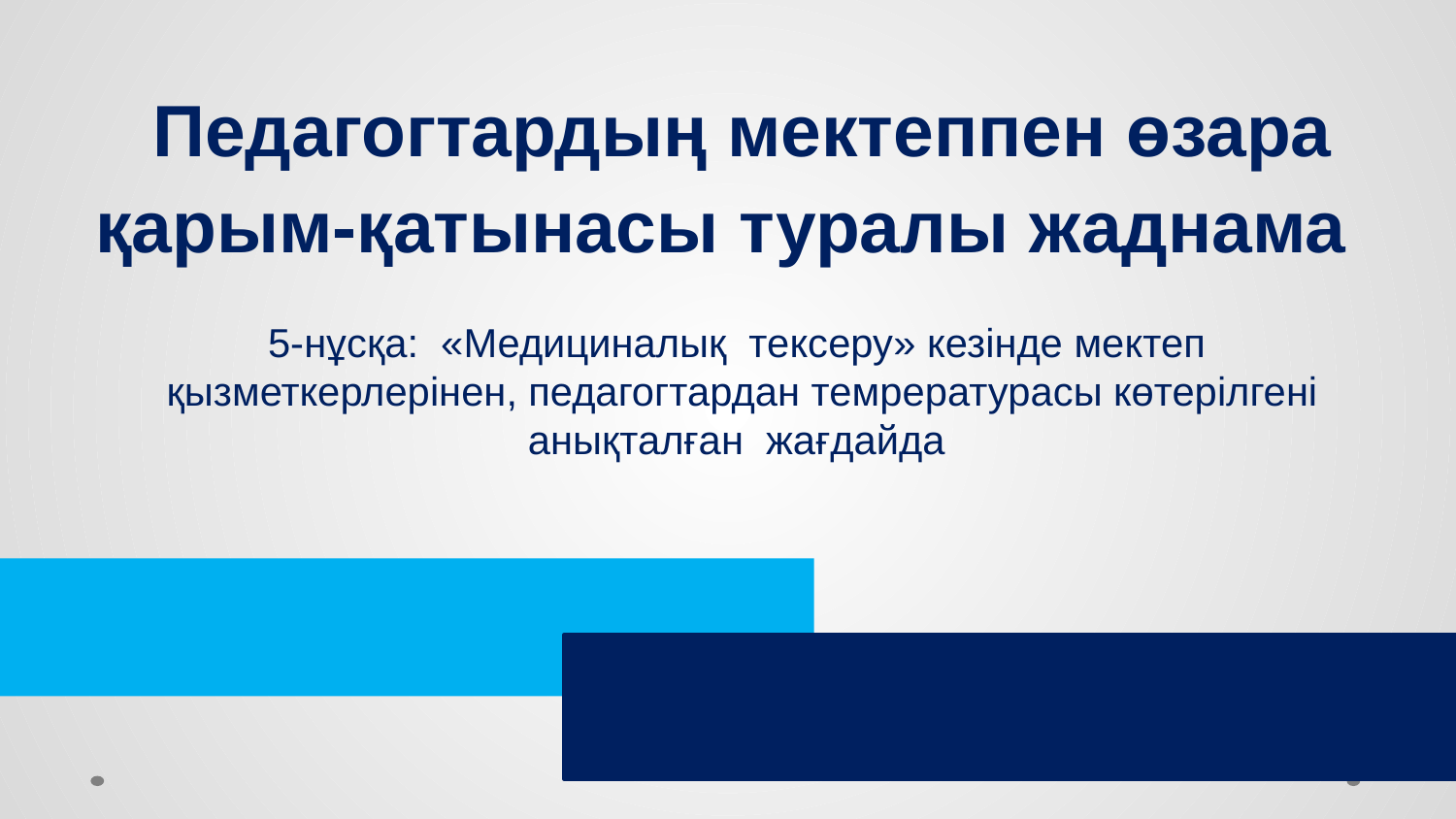

Педагогтардың мектеппен өзара қарым-қатынасы туралы жаднама

5-нұсқа:  «Медициналық  тексеру» кезінде мектеп  қызметкерлерінен, педагогтардан темрературасы көтерілгені анықталған  жағдайда